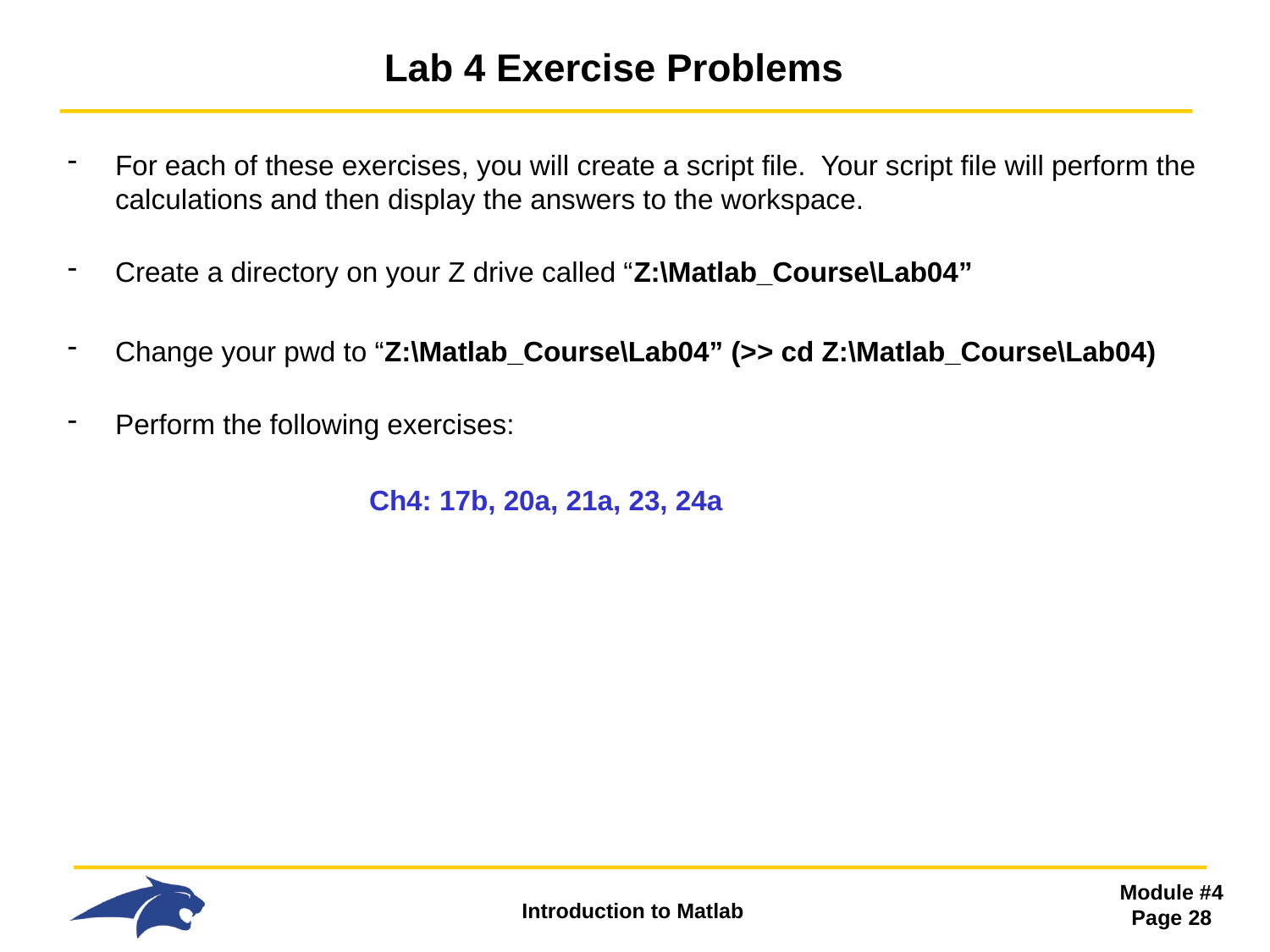

# Lab 4 Exercise Problems
For each of these exercises, you will create a script file.  Your script file will perform the calculations and then display the answers to the workspace.
Create a directory on your Z drive called “Z:\Matlab_Course\Lab04”

Change your pwd to “Z:\Matlab_Course\Lab04” (>> cd Z:\Matlab_Course\Lab04)
Perform the following exercises:
		Ch4: 17b, 20a, 21a, 23, 24a